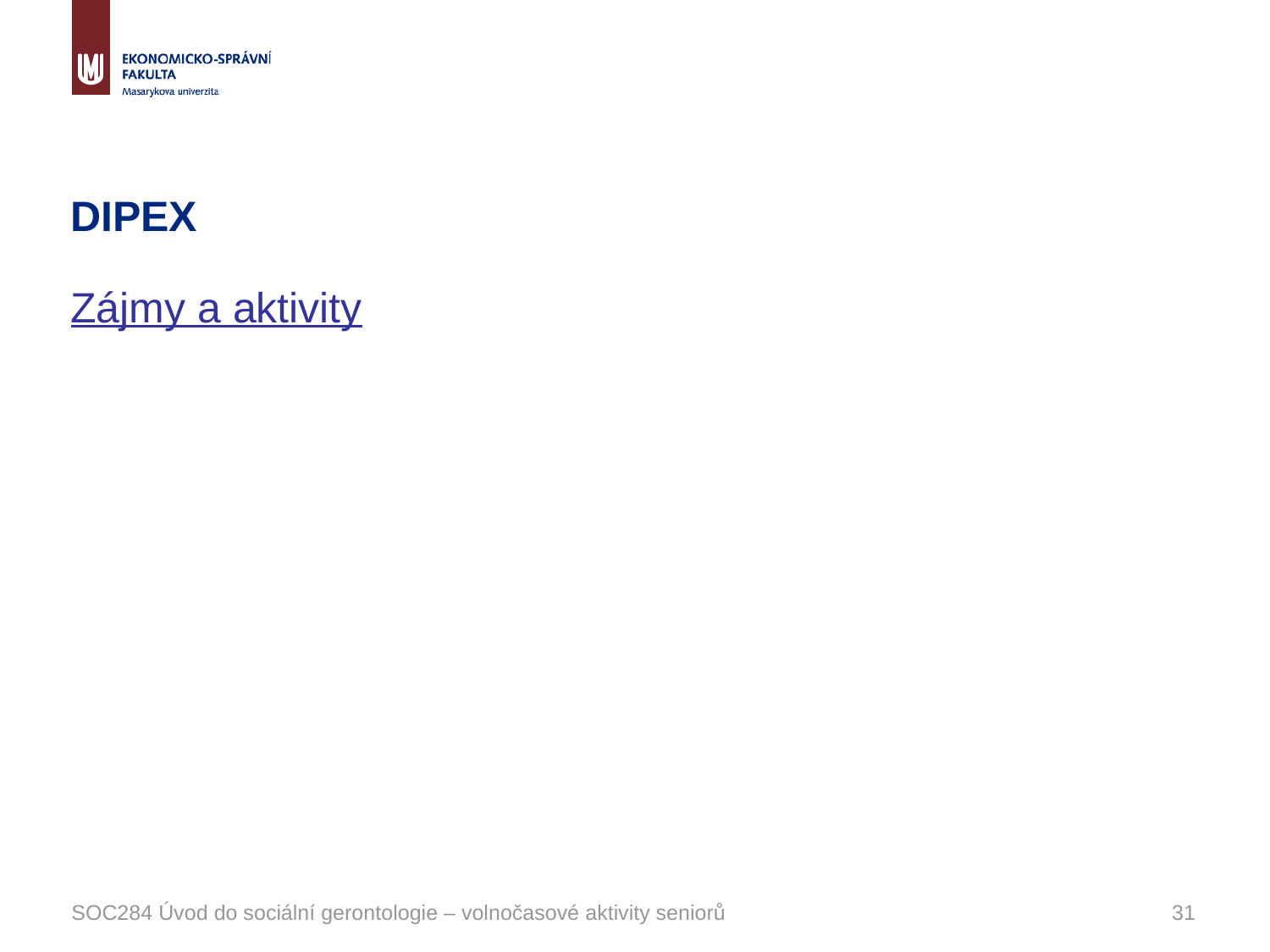

# DIPEX
Zájmy a aktivity
SOC284 Úvod do sociální gerontologie – volnočasové aktivity seniorů
31